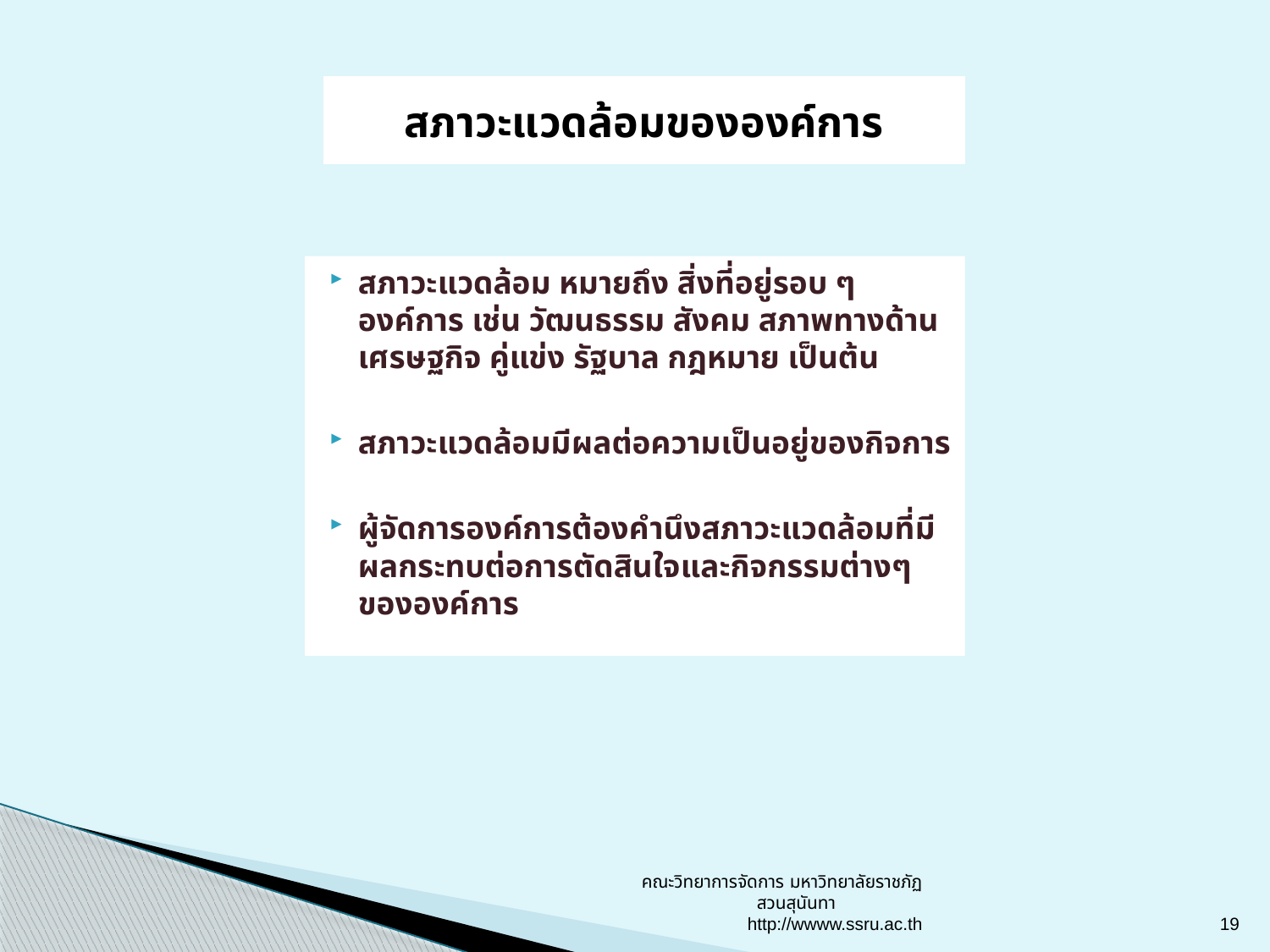

# สภาวะแวดล้อมขององค์การ
สภาวะแวดล้อม หมายถึง สิ่งที่อยู่รอบ ๆ องค์การ เช่น วัฒนธรรม สังคม สภาพทางด้านเศรษฐกิจ คู่แข่ง รัฐบาล กฎหมาย เป็นต้น

สภาวะแวดล้อมมีผลต่อความเป็นอยู่ของกิจการ

ผู้จัดการองค์การต้องคำนึงสภาวะแวดล้อมที่มีผลกระทบต่อการตัดสินใจและกิจกรรมต่างๆ ขององค์การ

คณะวิทยาการจัดการ มหาวิทยาลัยราชภัฏสวนสุนันทา	        http://wwww.ssru.ac.th
19